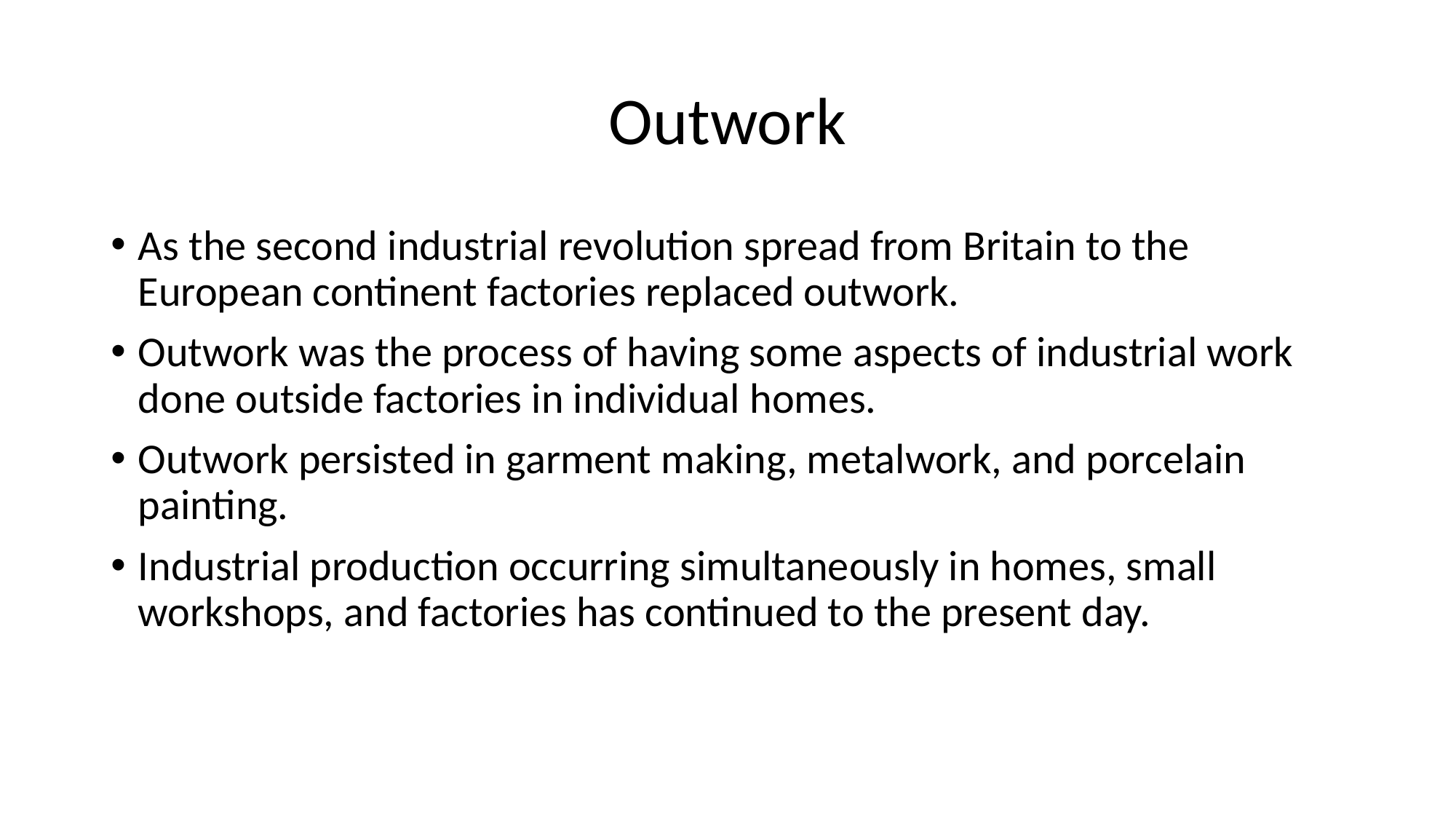

# Outwork
As the second industrial revolution spread from Britain to the European continent factories replaced outwork.
Outwork was the process of having some aspects of industrial work done outside factories in individual homes.
Outwork persisted in garment making, metalwork, and porcelain painting.
Industrial production occurring simultaneously in homes, small workshops, and factories has continued to the present day.